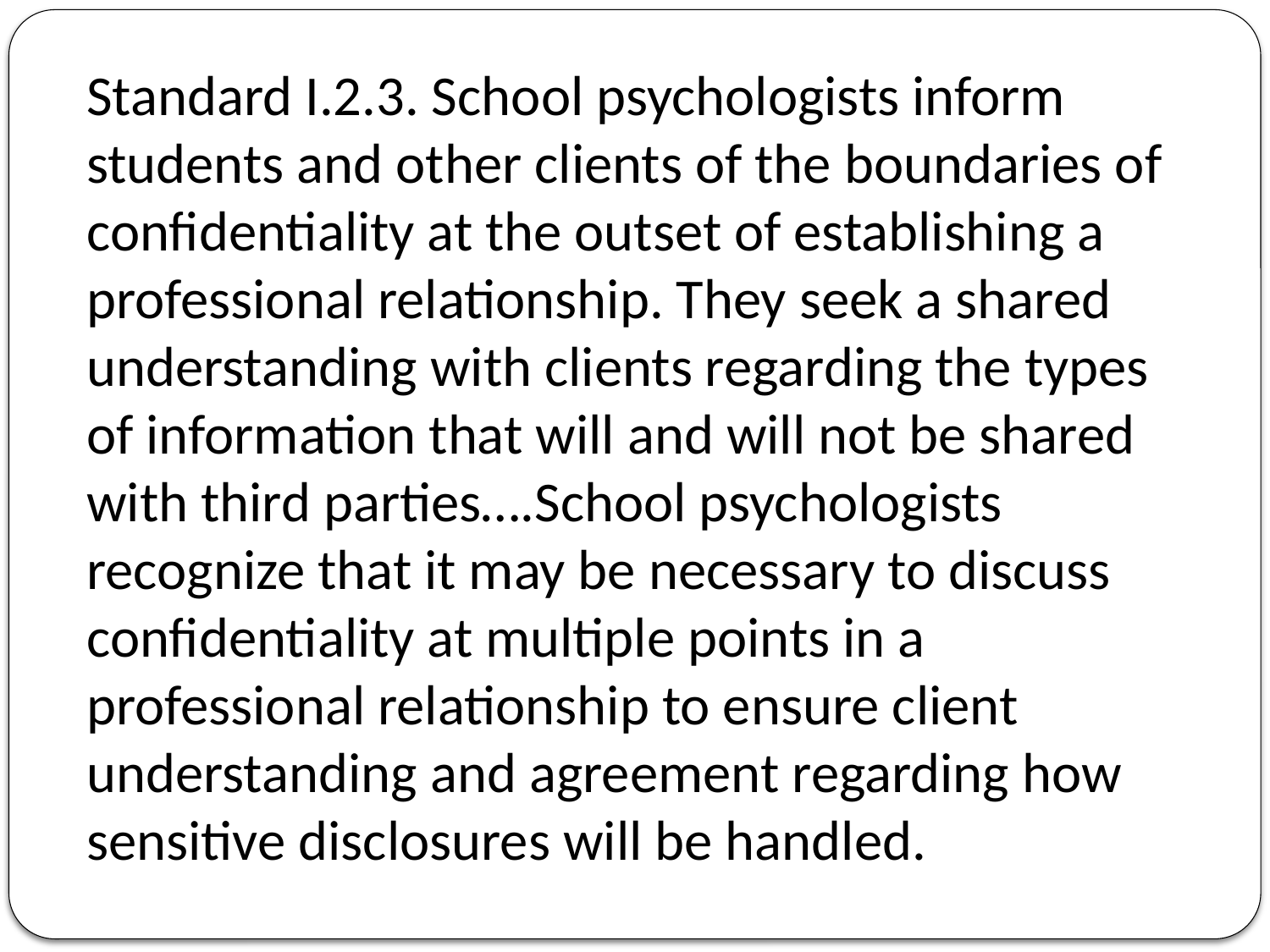

Standard I.2.3. School psychologists inform students and other clients of the boundaries of confidentiality at the outset of establishing a professional relationship. They seek a shared understanding with clients regarding the types of information that will and will not be shared with third parties….School psychologists recognize that it may be necessary to discuss confidentiality at multiple points in a professional relationship to ensure client understanding and agreement regarding how sensitive disclosures will be handled.